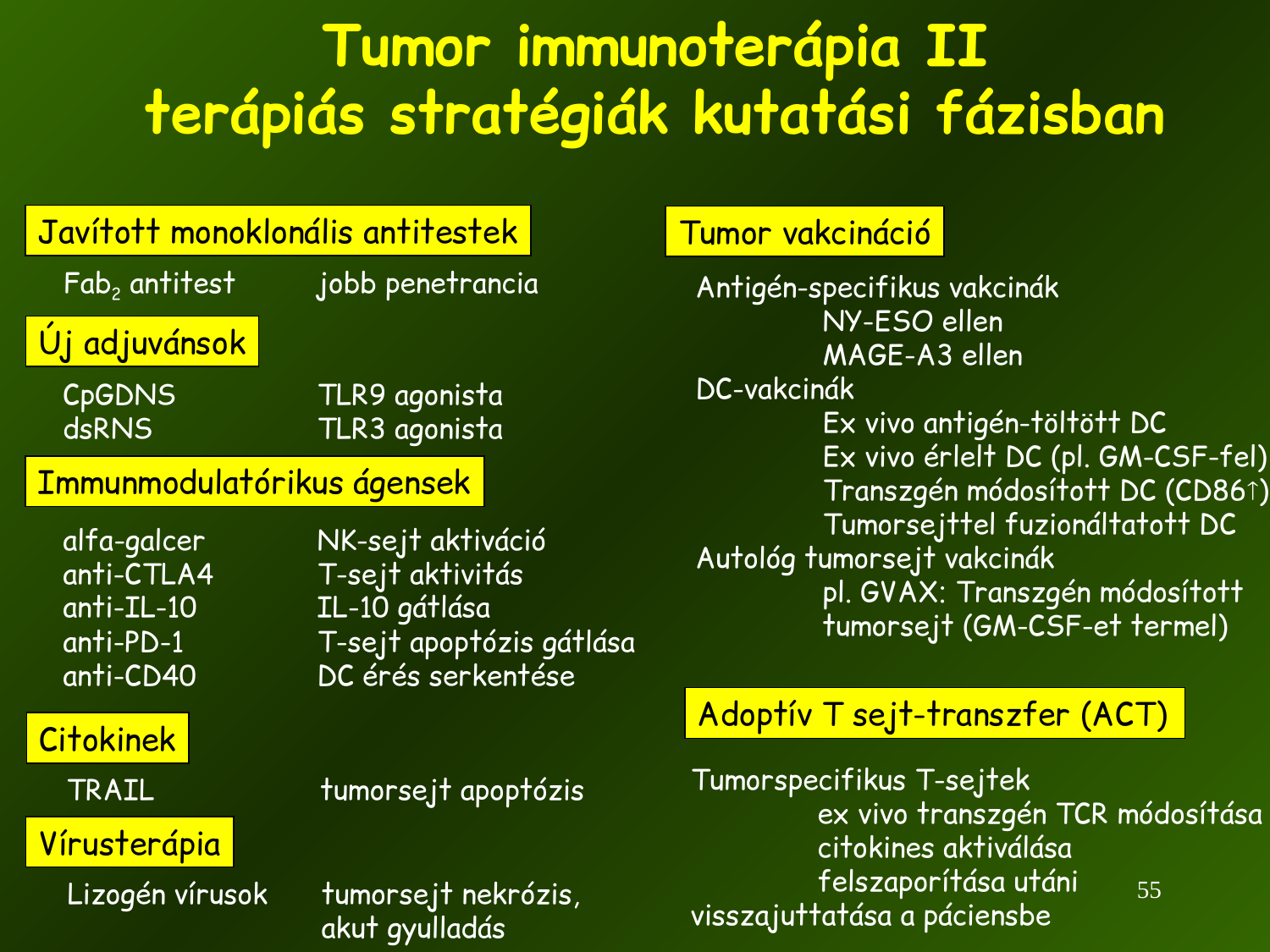

# Tumor immunoterápia II terápiás stratégiák kutatási fázisban
Javított monoklonális antitestek
Tumor vakcináció
Fab2 antitest 	jobb penetrancia
Antigén-specifikus vakcinák
    	NY-ESO ellen
    	MAGE-A3 ellen
DC-vakcinák
    	Ex vivo antigén-töltött DC
    	Ex vivo érlelt DC (pl. GM-CSF-fel)
    	Transzgén módosított DC (CD86↑)
    	Tumorsejttel fuzionáltatott DC
Autológ tumorsejt vakcinák
    	pl. GVAX: Transzgén módosított
	tumorsejt (GM-CSF-et termel)
Új adjuvánsok
CpGDNS		TLR9 agonista
dsRNS 		TLR3 agonista
Immunmodulatórikus ágensek
alfa-galcer	NK-sejt aktiváció
anti-CTLA4	T-sejt aktivitás
anti-IL-10	IL-10 gátlása
anti-PD-1		T-sejt apoptózis gátlása
anti-CD40	DC érés serkentése
Adoptív T sejt-transzfer (ACT)
Citokinek
Tumorspecifikus T-sejtek
	ex vivo transzgén TCR módosítása
	citokines aktiválása
	felszaporítása utáni
visszajuttatása a páciensbe
TRAIL		tumorsejt apoptózis
Vírusterápia
55
Lizogén vírusok	tumorsejt nekrózis,
		akut gyulladás